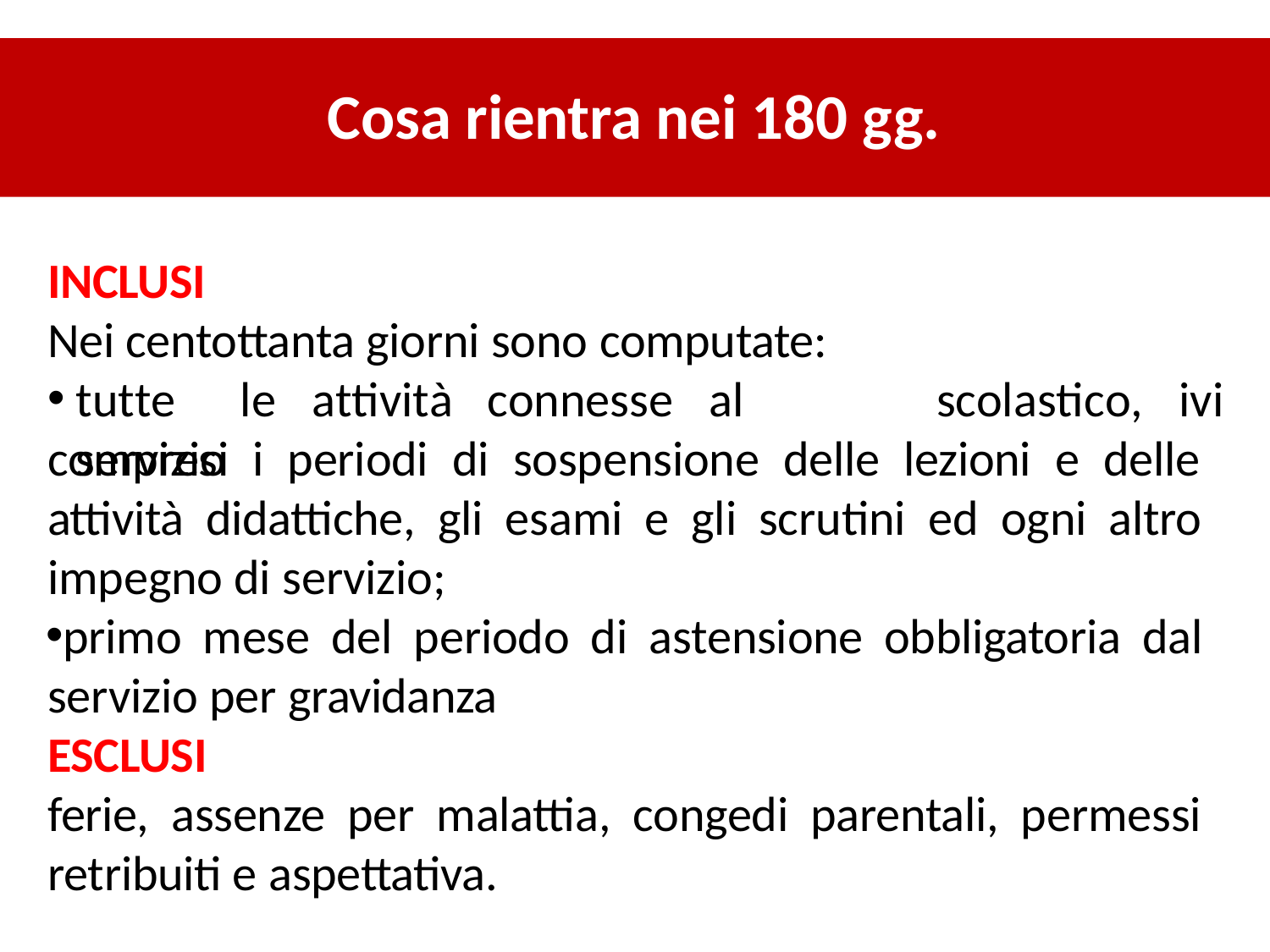

# Cosa rientra nei 180 gg.
INCLUSI
Nei centottanta giorni sono computate:
tutte	le	attività	connesse	al	servizio
scolastico,	ivi
compresi i periodi di sospensione delle lezioni e delle  attività didattiche, gli esami e gli scrutini ed ogni altro  impegno di servizio;
primo mese del periodo di astensione obbligatoria dal  servizio per gravidanza
ESCLUSI
ferie, assenze per malattia, congedi parentali, permessi  retribuiti e aspettativa.